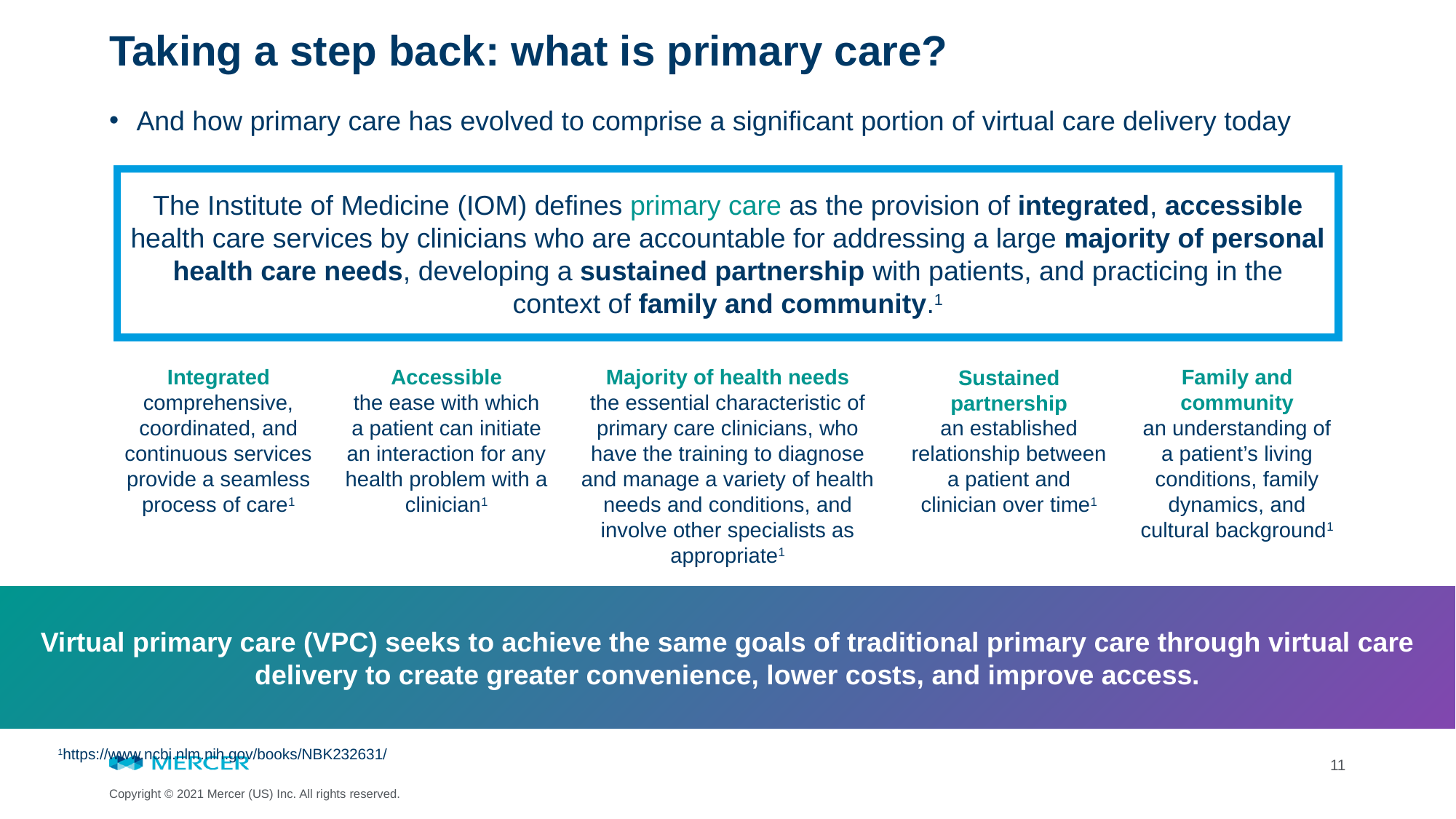

11
# Taking a step back: what is primary care?
And how primary care has evolved to comprise a significant portion of virtual care delivery today
The Institute of Medicine (IOM) defines primary care as the provision of integrated, accessible health care services by clinicians who are accountable for addressing a large majority of personal health care needs, developing a sustained partnership with patients, and practicing in the context of family and community.1
Integrated comprehensive, coordinated, and continuous services provide a seamless process of care1
Accessible
the ease with which a patient can initiate an interaction for any health problem with a clinician1
Majority of health needs
the essential characteristic of primary care clinicians, who have the training to diagnose and manage a variety of health needs and conditions, and involve other specialists as appropriate1
Family and community
an understanding of a patient’s living conditions, family dynamics, and cultural background1
Sustained partnership
an established relationship between a patient and clinician over time1
Virtual primary care (VPC) seeks to achieve the same goals of traditional primary care through virtual care delivery to create greater convenience, lower costs, and improve access.
1https://www.ncbi.nlm.nih.gov/books/NBK232631/